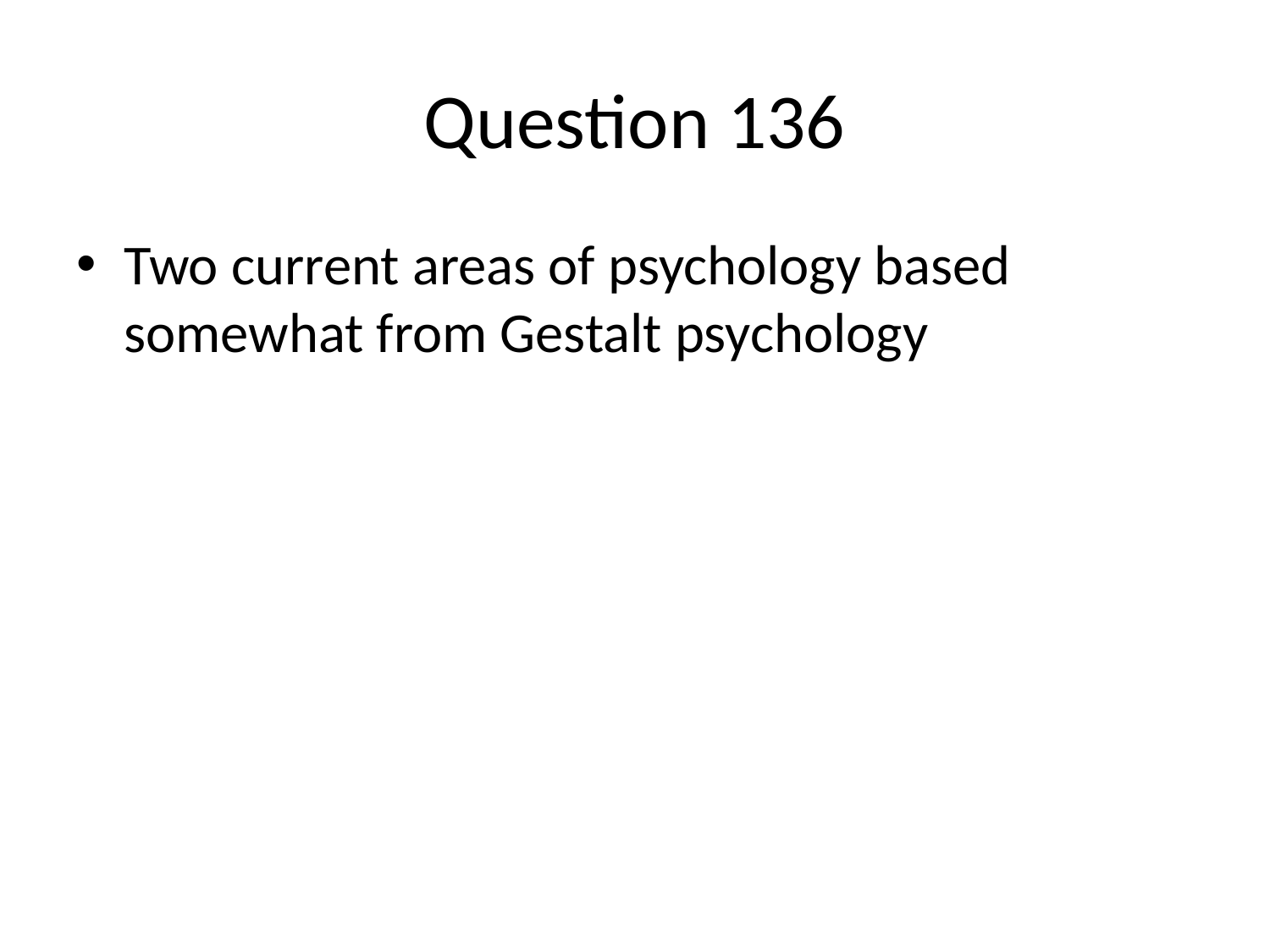

# Question 136
Two current areas of psychology based somewhat from Gestalt psychology